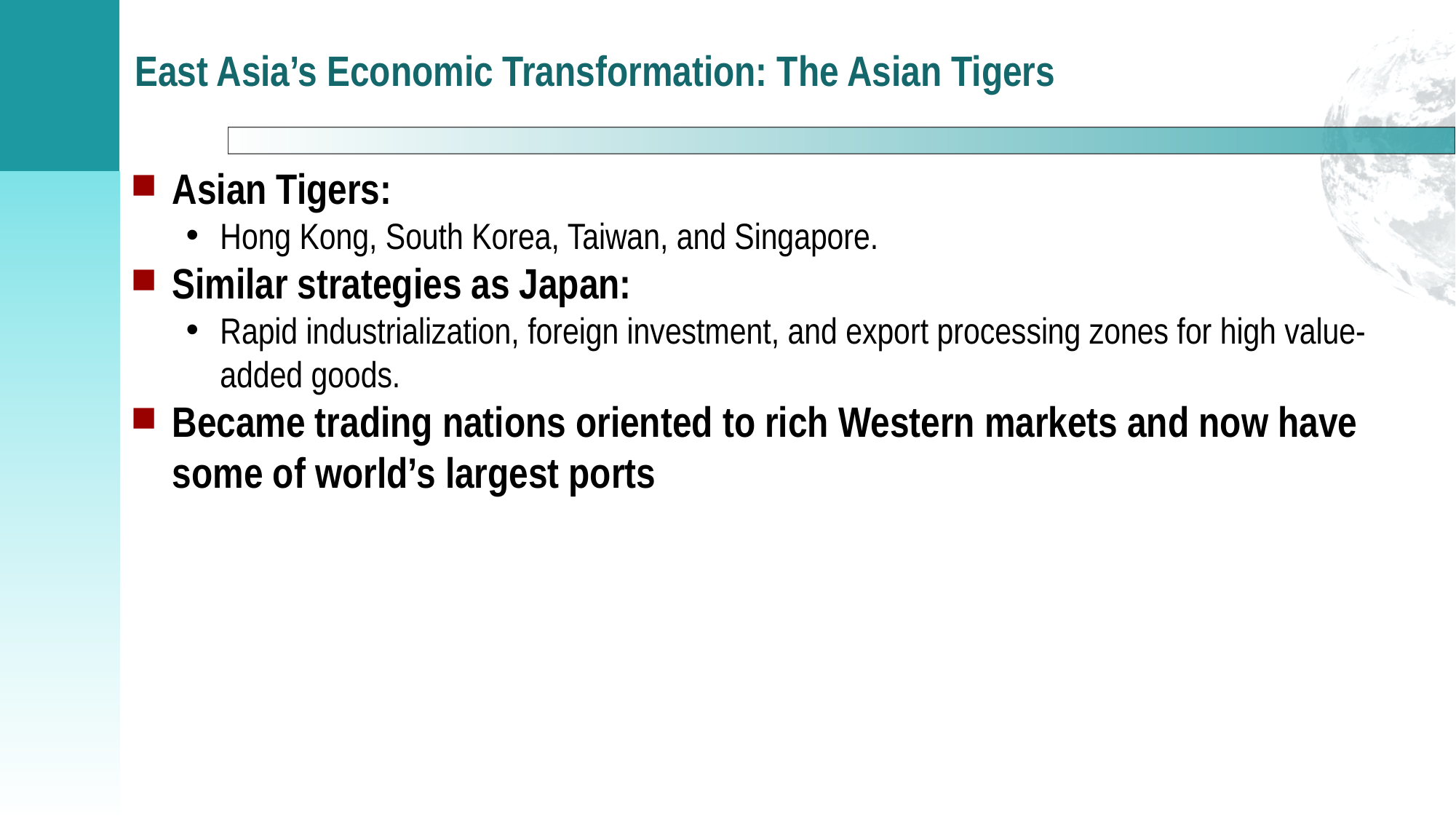

# East Asia’s Economic Transformation: The Asian Tigers
Asian Tigers:
Hong Kong, South Korea, Taiwan, and Singapore.
Similar strategies as Japan:
Rapid industrialization, foreign investment, and export processing zones for high value-added goods.
Became trading nations oriented to rich Western markets and now have some of world’s largest ports